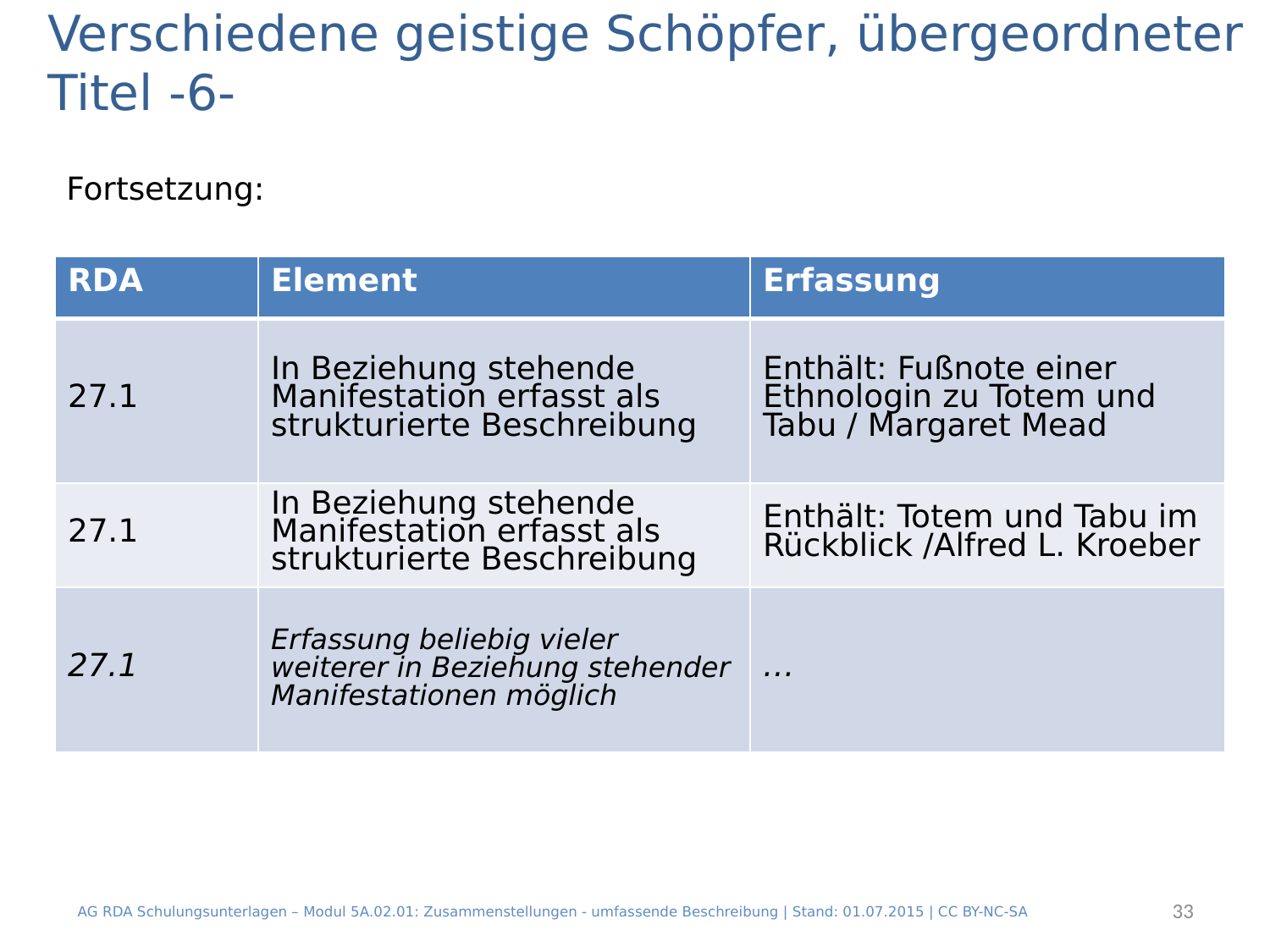

# Verschiedene geistige Schöpfer, übergeordneter Titel -6-
Fortsetzung:
| RDA | Element | Erfassung |
| --- | --- | --- |
| 27.1 | In Beziehung stehende Manifestation erfasst als strukturierte Beschreibung | Enthält: Fußnote einer Ethnologin zu Totem und Tabu / Margaret Mead |
| 27.1 | In Beziehung stehende Manifestation erfasst als strukturierte Beschreibung | Enthält: Totem und Tabu im Rückblick /Alfred L. Kroeber |
| 27.1 | Erfassung beliebig vieler weiterer in Beziehung stehender Manifestationen möglich | … |
33
AG RDA Schulungsunterlagen – Modul 5A.02.01: Zusammenstellungen - umfassende Beschreibung | Stand: 01.07.2015 | CC BY-NC-SA